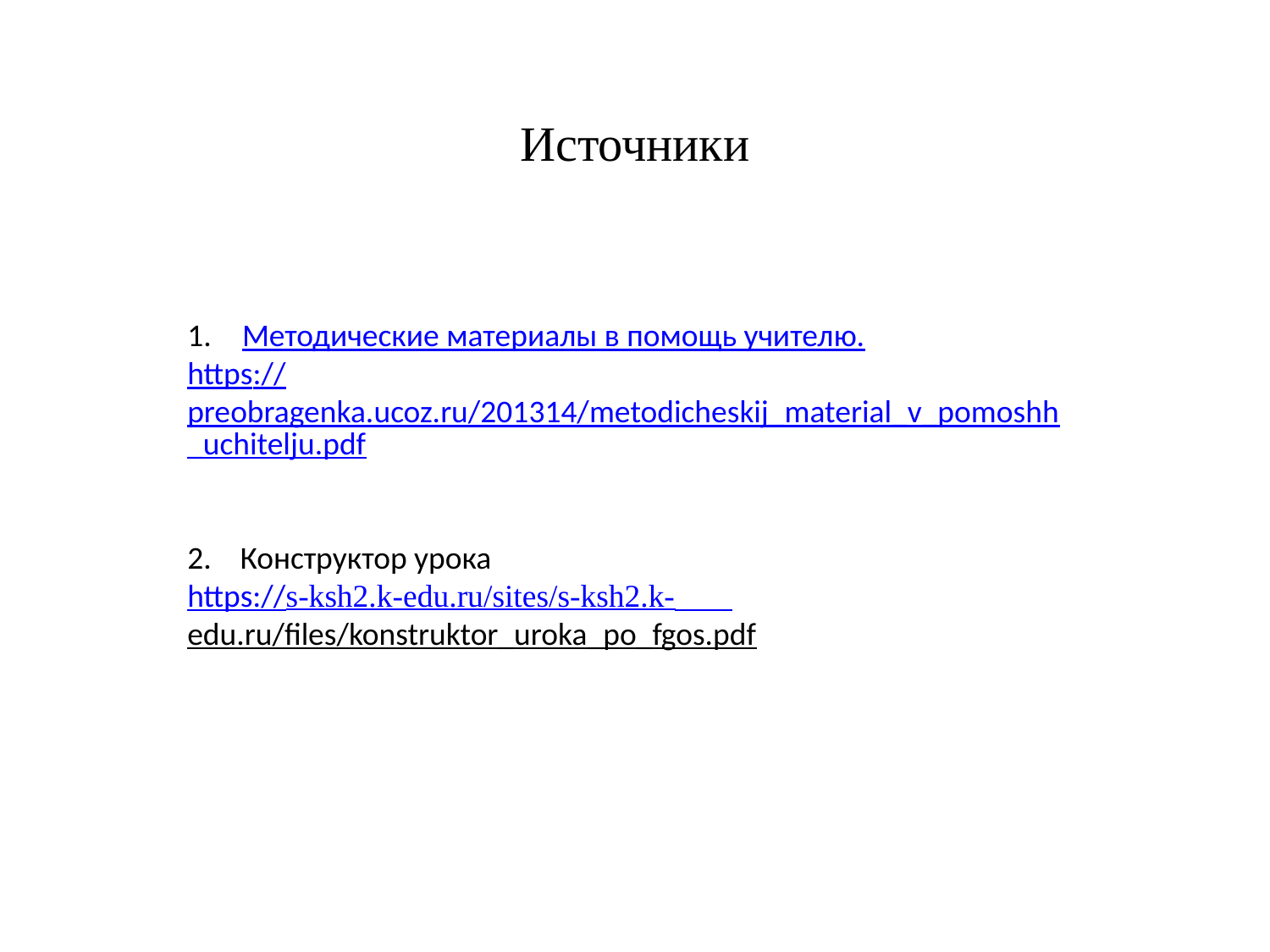

Источники
 Методические материалы в помощь учителю.
https://preobragenka.ucoz.ru/201314/metodicheskij_material_v_pomoshh_uchitelju.pdf

2.    Конструктор урока
https://s-ksh2.k-edu.ru/sites/s-ksh2.k-        edu.ru/files/konstruktor_uroka_po_fgos.pdf